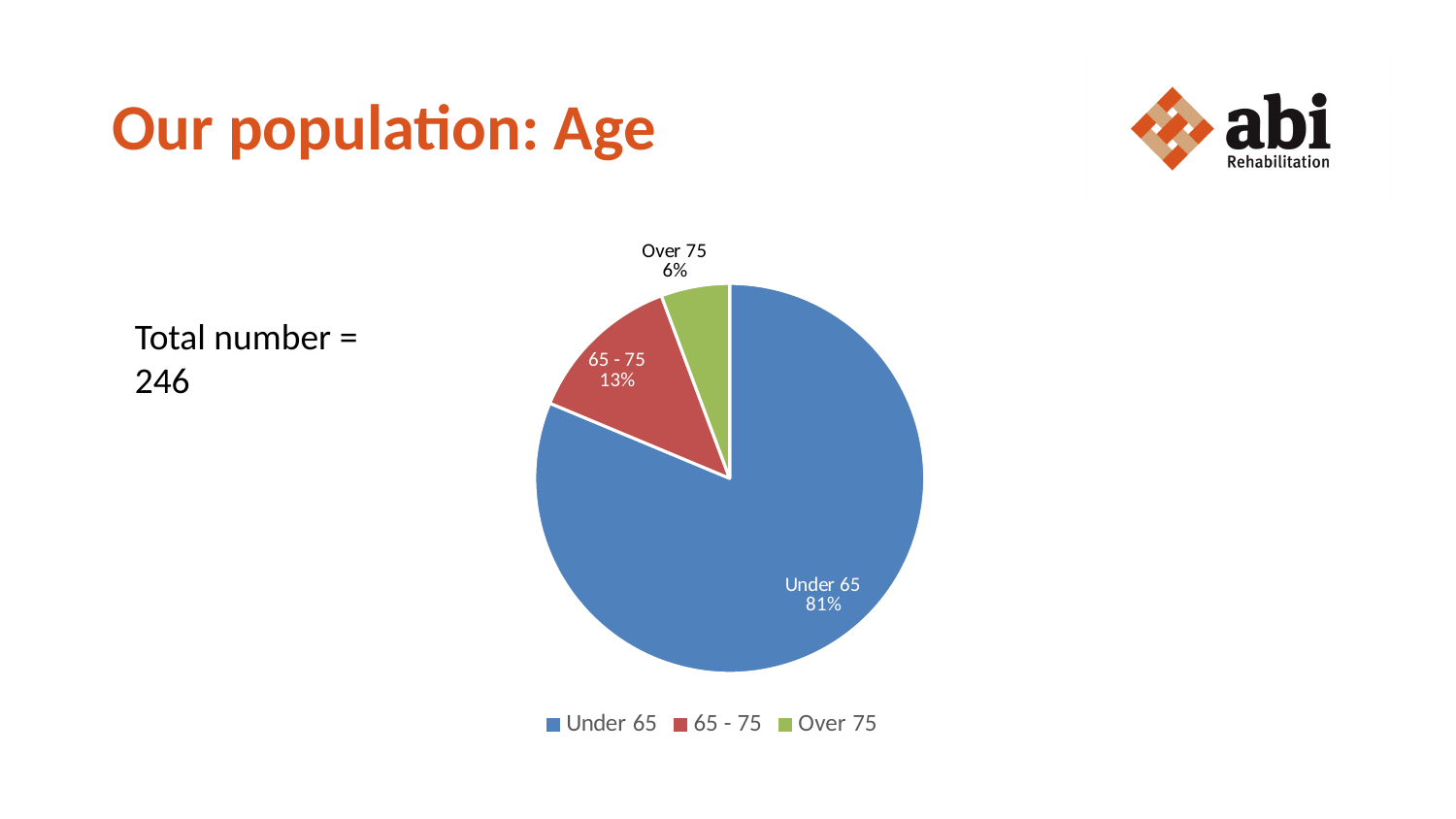

# Our population: Age

### Chart

| Category | Age | Column1 |
|---|---|---|
| Under 65 | 0.813 | 81.3 |
| 65 - 75 | 0.13 | None |
| Over 75 | 0.05700000000000002 | None |
Total number = 246